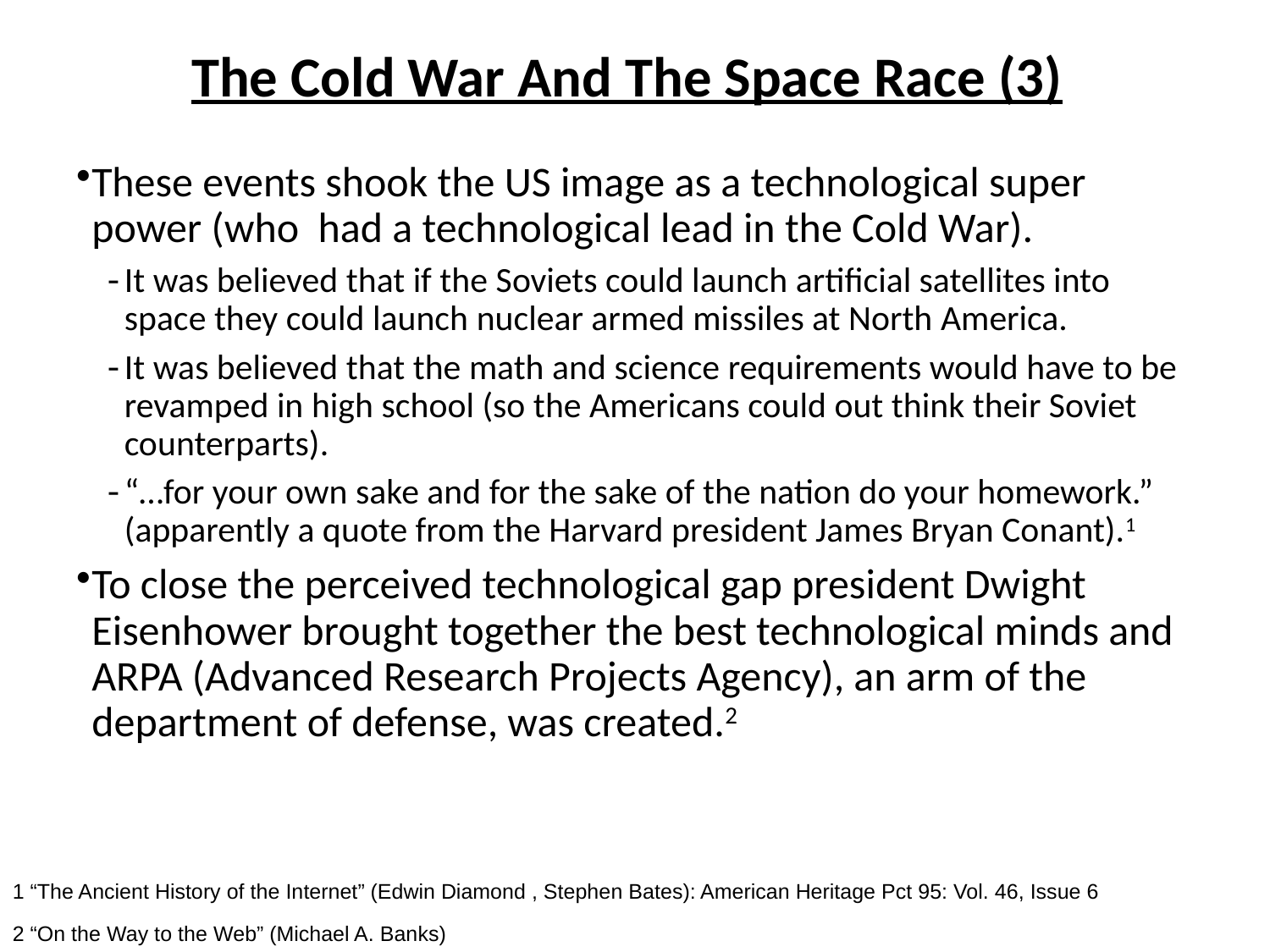

# The Cold War And The Space Race (3)
These events shook the US image as a technological super power (who  had a technological lead in the Cold War).
It was believed that if the Soviets could launch artificial satellites into space they could launch nuclear armed missiles at North America.
It was believed that the math and science requirements would have to be revamped in high school (so the Americans could out think their Soviet counterparts).
“…for your own sake and for the sake of the nation do your homework.” (apparently a quote from the Harvard president James Bryan Conant).1
To close the perceived technological gap president Dwight Eisenhower brought together the best technological minds and ARPA (Advanced Research Projects Agency), an arm of the department of defense, was created.2
1 “The Ancient History of the Internet” (Edwin Diamond , Stephen Bates): American Heritage Pct 95: Vol. 46, Issue 6
2 “On the Way to the Web” (Michael A. Banks)